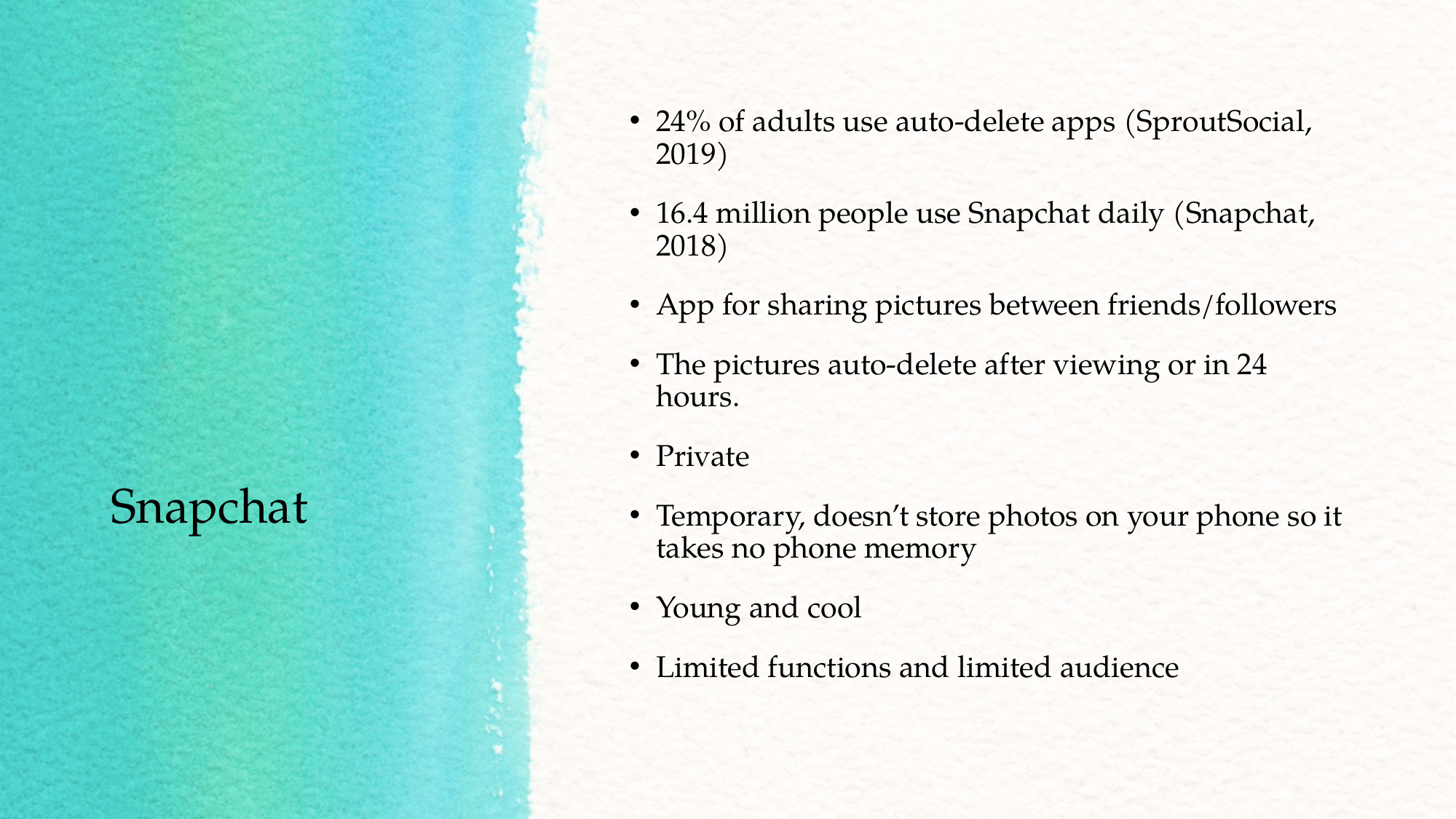

24% of adults use auto-delete apps (SproutSocial, 2019)
16.4 million people use Snapchat daily (Snapchat, 2018)
App for sharing pictures between friends/followers
The pictures auto-delete after viewing or in 24 hours.
Private
Temporary, doesn’t store photos on your phone so it takes no phone memory
Young and cool
Limited functions and limited audience
# Snapchat